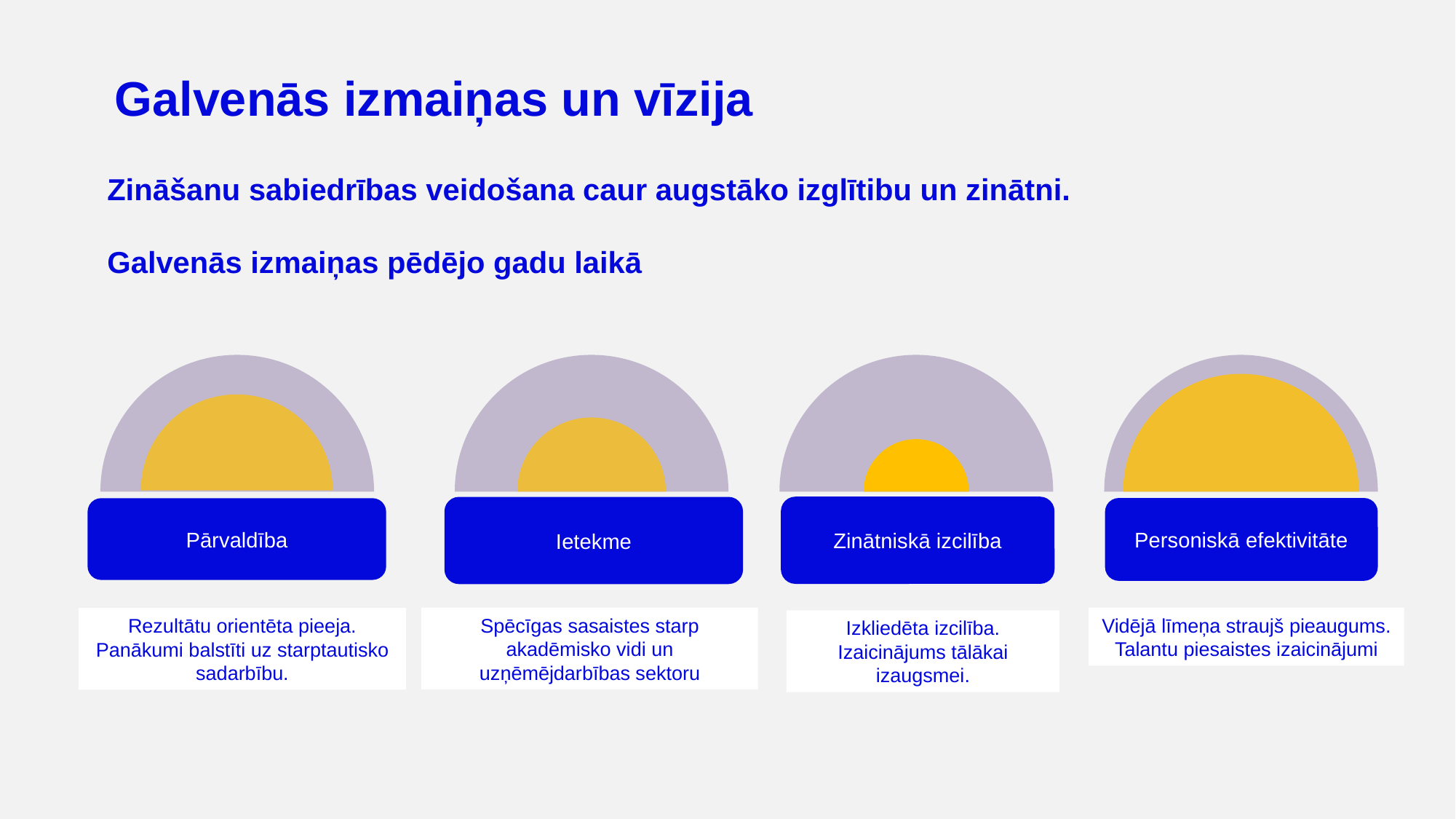

Galvenās izmaiņas un vīzija
Zināšanu sabiedrības veidošana caur augstāko izglītibu un zinātni.

Galvenās izmaiņas pēdējo gadu laikā

Zinātniskā izcilība
Ietekme
Personiskā efektivitāte
Pārvaldība
Spēcīgas sasaistes starp akadēmisko vidi un uzņēmējdarbības sektoru
Vidējā līmeņa straujš pieaugums. Talantu piesaistes izaicinājumi
Rezultātu orientēta pieeja.
Panākumi balstīti uz starptautisko sadarbību.
Izkliedēta izcilība. Izaicinājums tālākai izaugsmei.